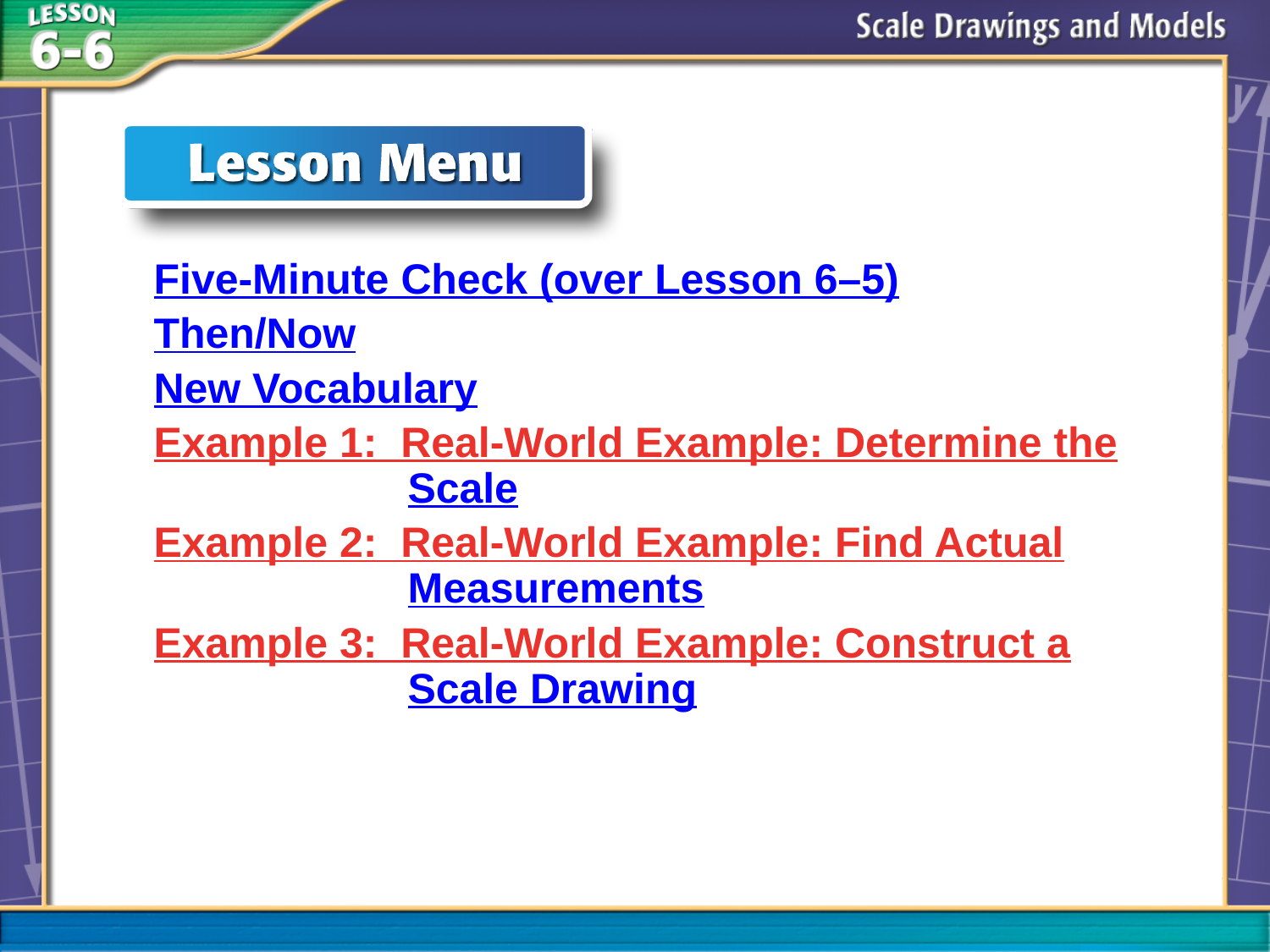

Five-Minute Check (over Lesson 6–5)
Then/Now
New Vocabulary
Example 1:  Real-World Example: Determine the 			Scale
Example 2:  Real-World Example: Find Actual 			Measurements
Example 3:  Real-World Example: Construct a 			Scale Drawing
# Lesson Menu